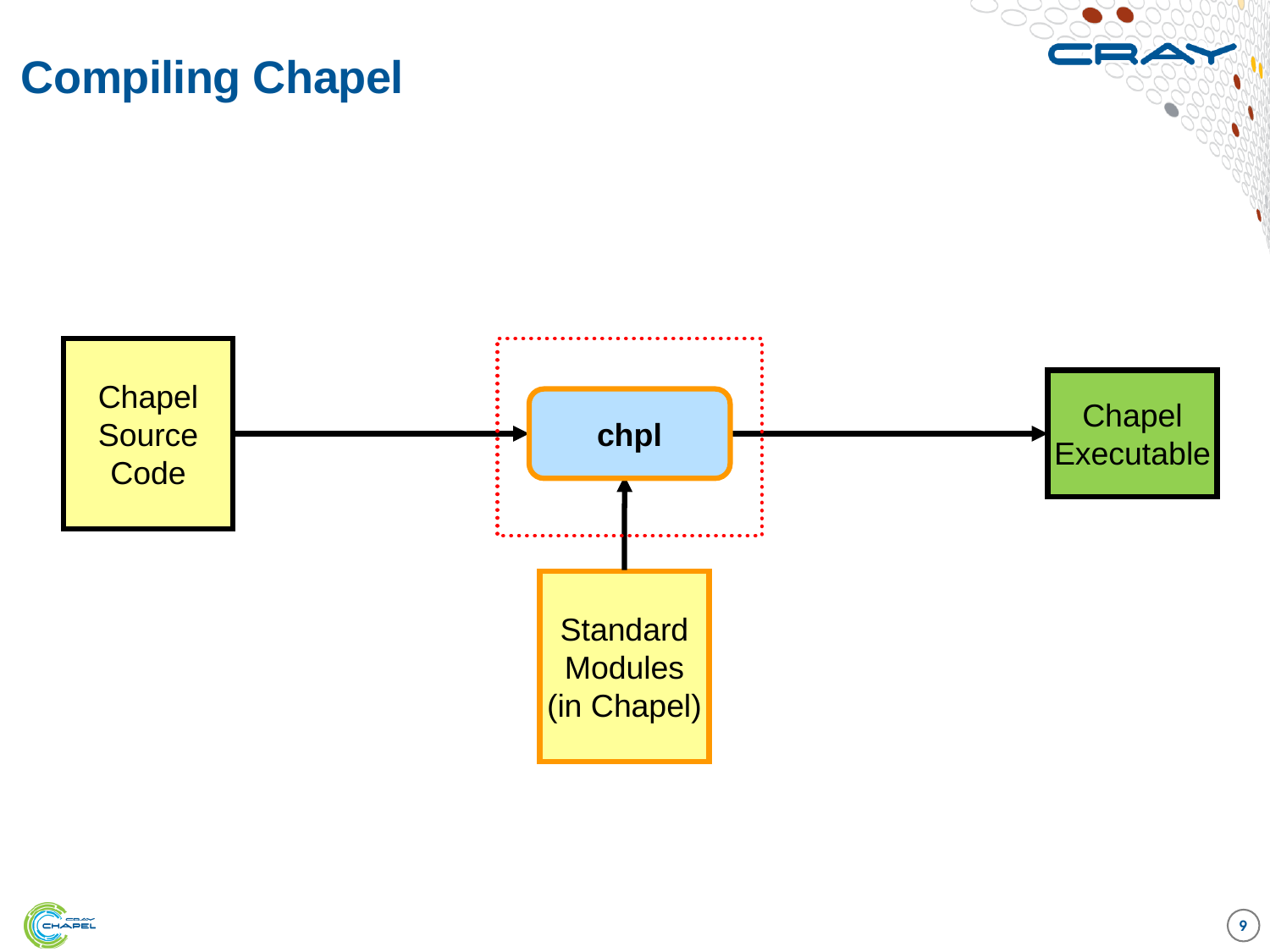

# Compiling Chapel
Chapel
Source
Code

Chapel
Executable
chpl
Standard
Modules
(in Chapel)
9